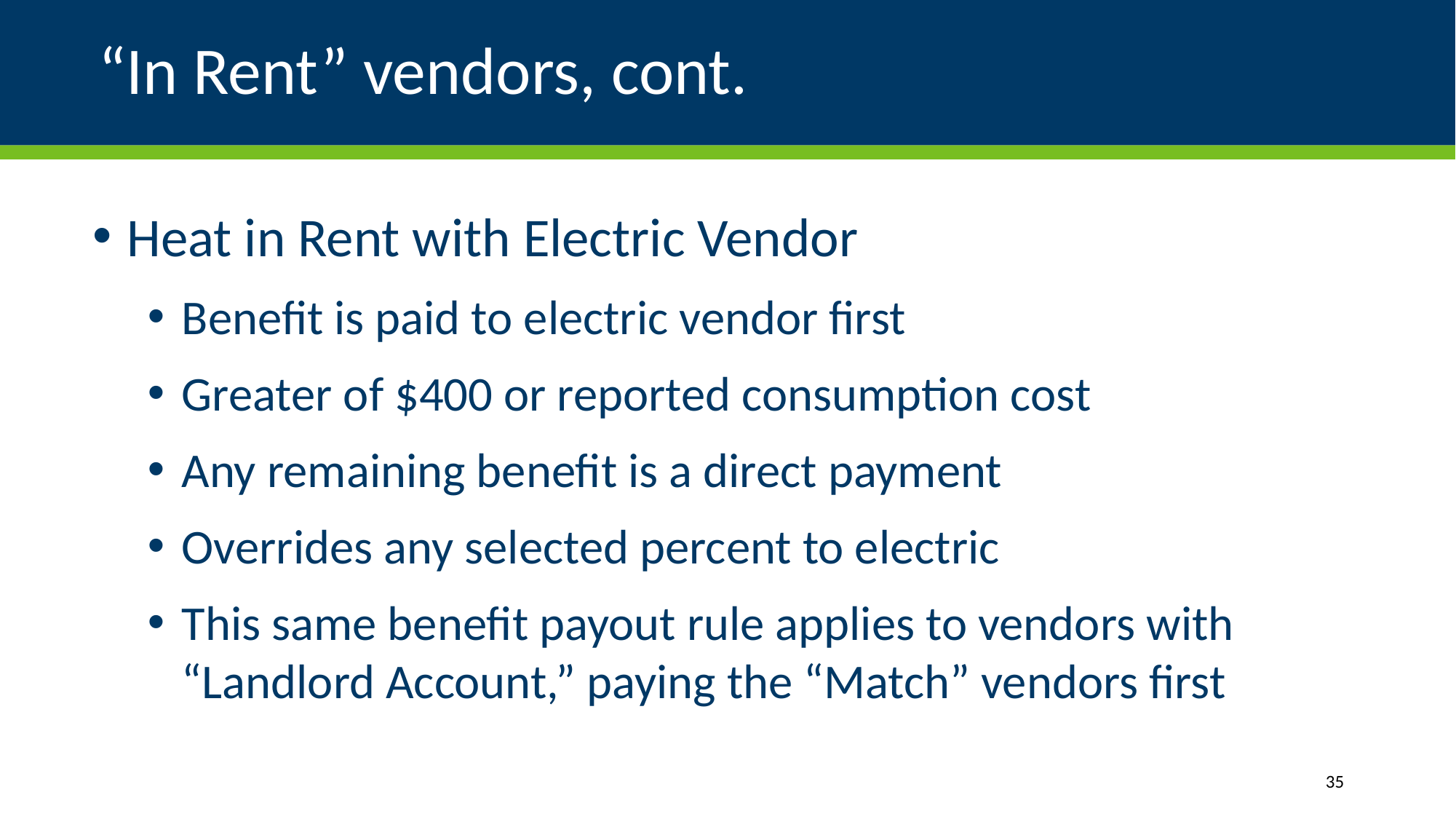

# “In Rent” vendors, cont.
Heat in Rent with Electric Vendor
Benefit is paid to electric vendor first
Greater of $400 or reported consumption cost
Any remaining benefit is a direct payment
Overrides any selected percent to electric
This same benefit payout rule applies to vendors with “Landlord Account,” paying the “Match” vendors first
35